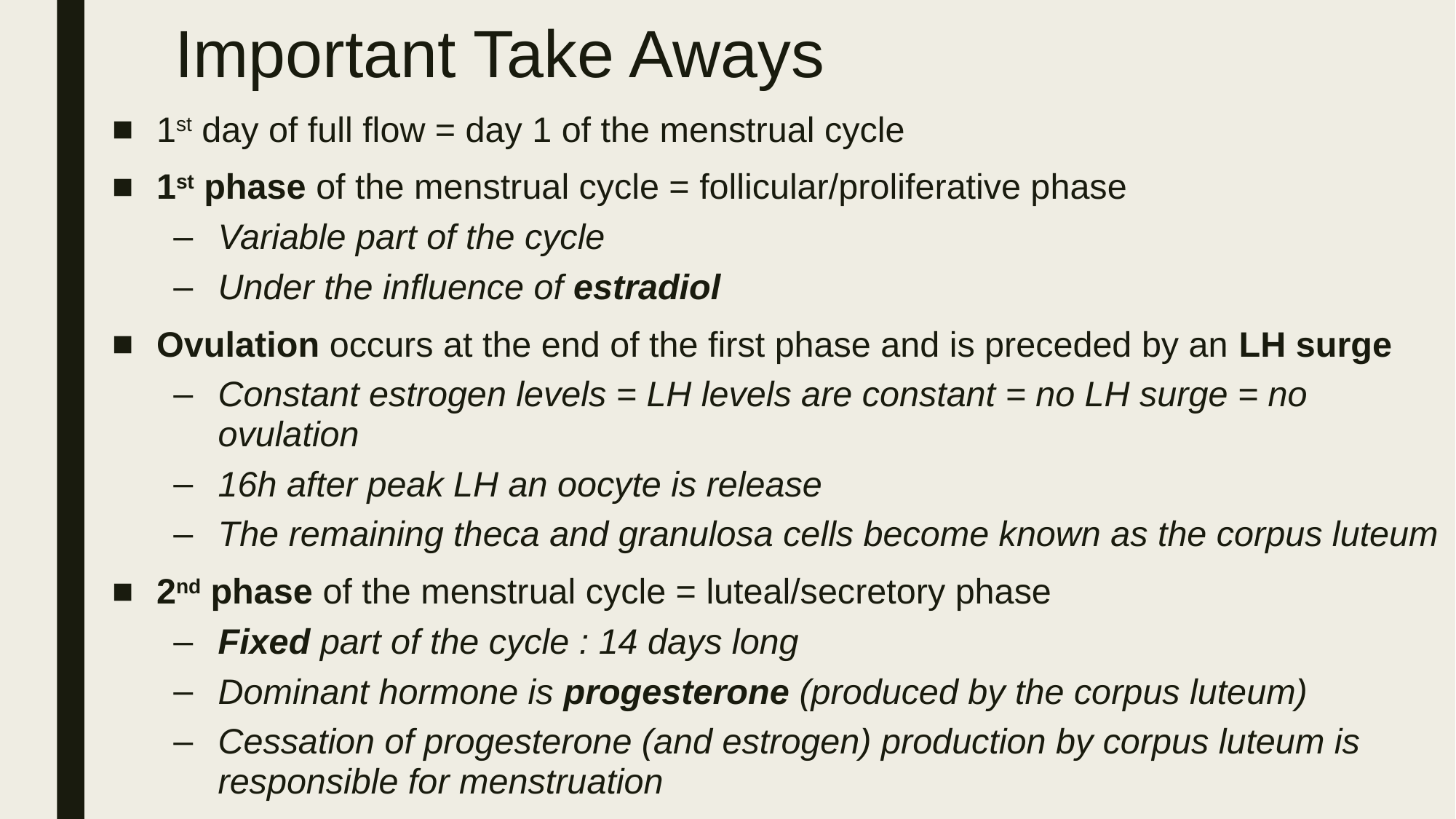

# Important Take Aways
1st day of full flow = day 1 of the menstrual cycle
1st phase of the menstrual cycle = follicular/proliferative phase
Variable part of the cycle
Under the influence of estradiol
Ovulation occurs at the end of the first phase and is preceded by an LH surge
Constant estrogen levels = LH levels are constant = no LH surge = no ovulation
16h after peak LH an oocyte is release
The remaining theca and granulosa cells become known as the corpus luteum
2nd phase of the menstrual cycle = luteal/secretory phase
Fixed part of the cycle : 14 days long
Dominant hormone is progesterone (produced by the corpus luteum)
Cessation of progesterone (and estrogen) production by corpus luteum is responsible for menstruation